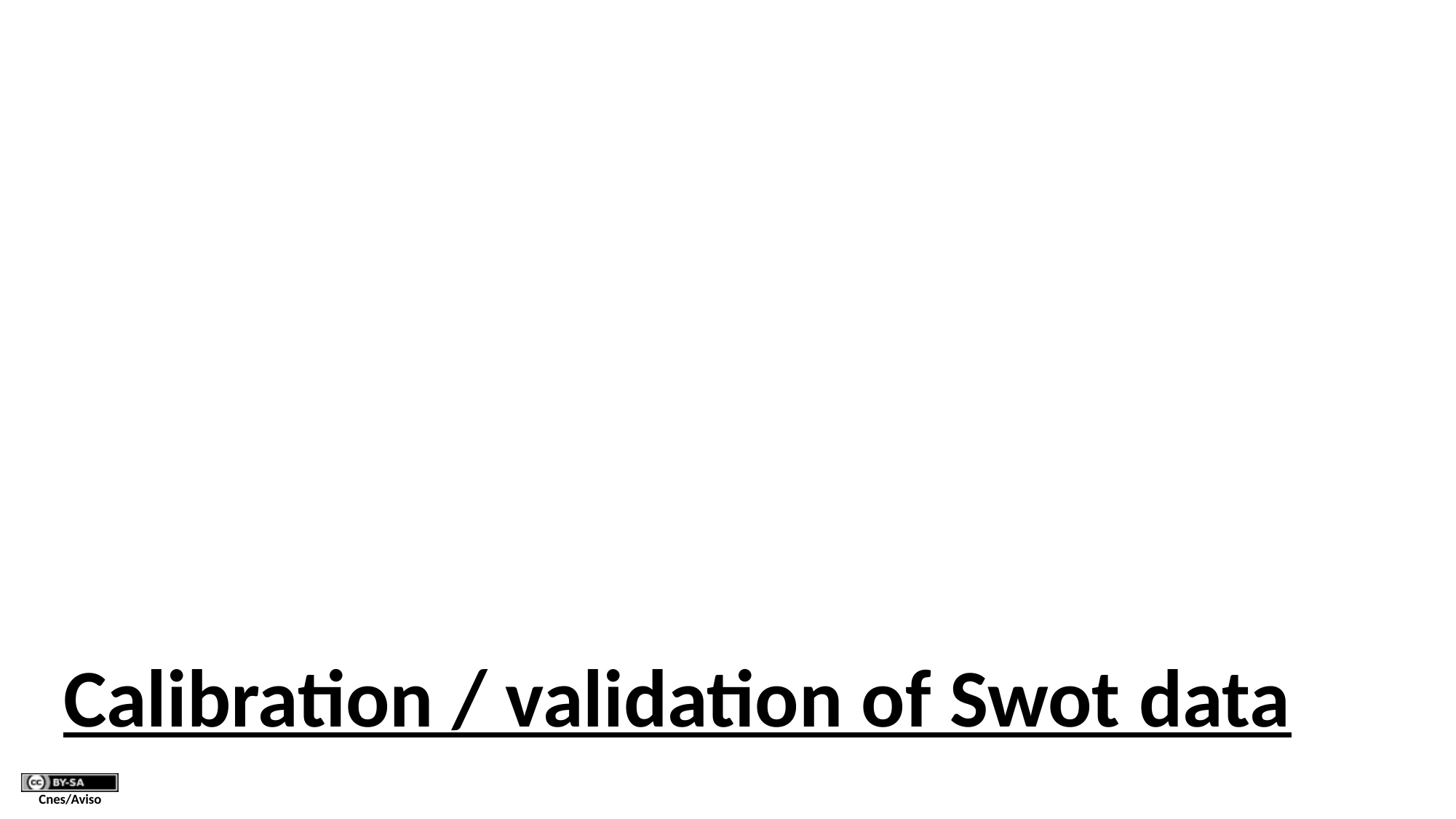

# Calibration / validation of Swot data